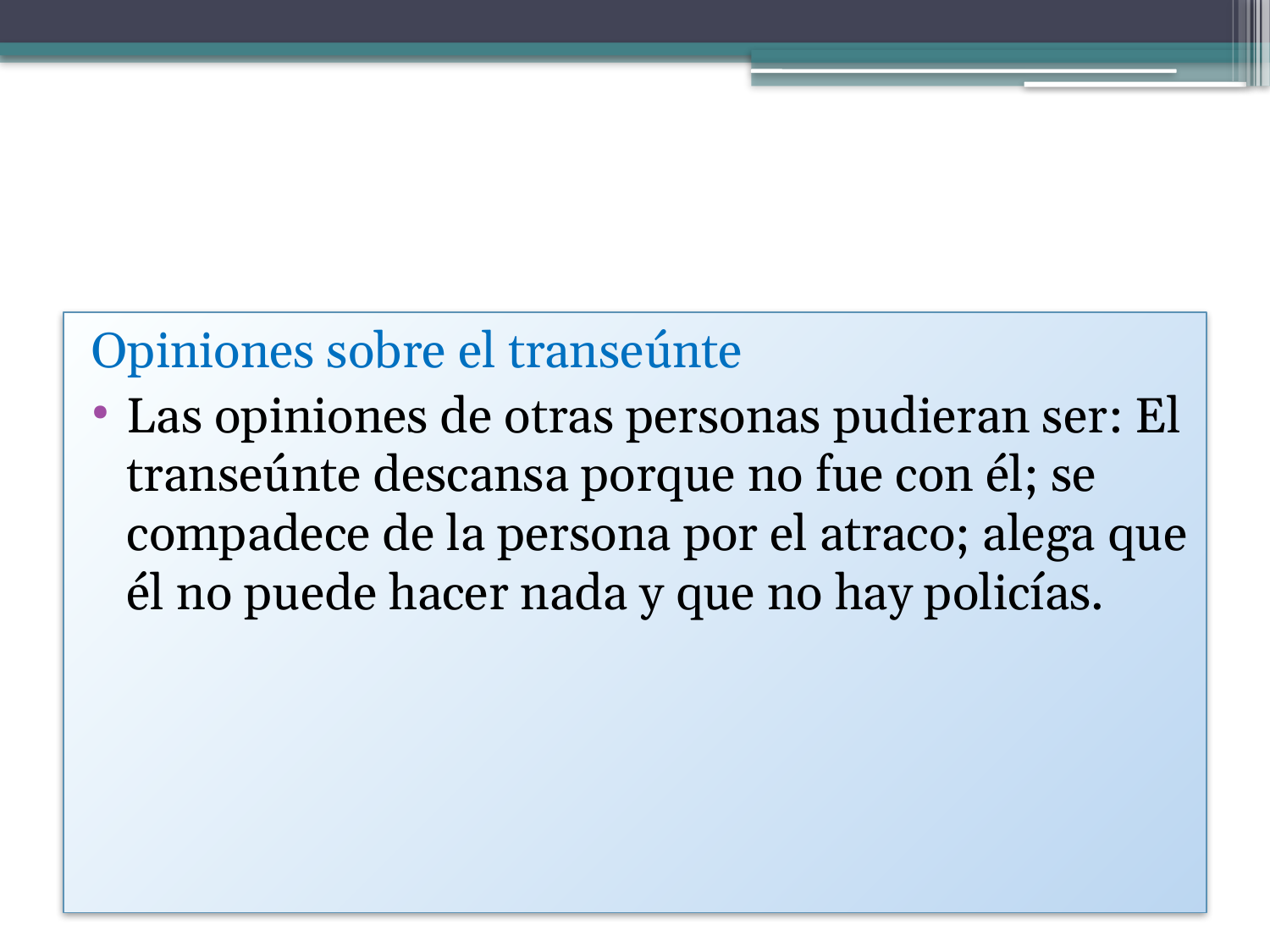

#
Opiniones sobre el transeúnte
Las opiniones de otras personas pudieran ser: El transeúnte descansa porque no fue con él; se compadece de la persona por el atraco; alega que él no puede hacer nada y que no hay policías.